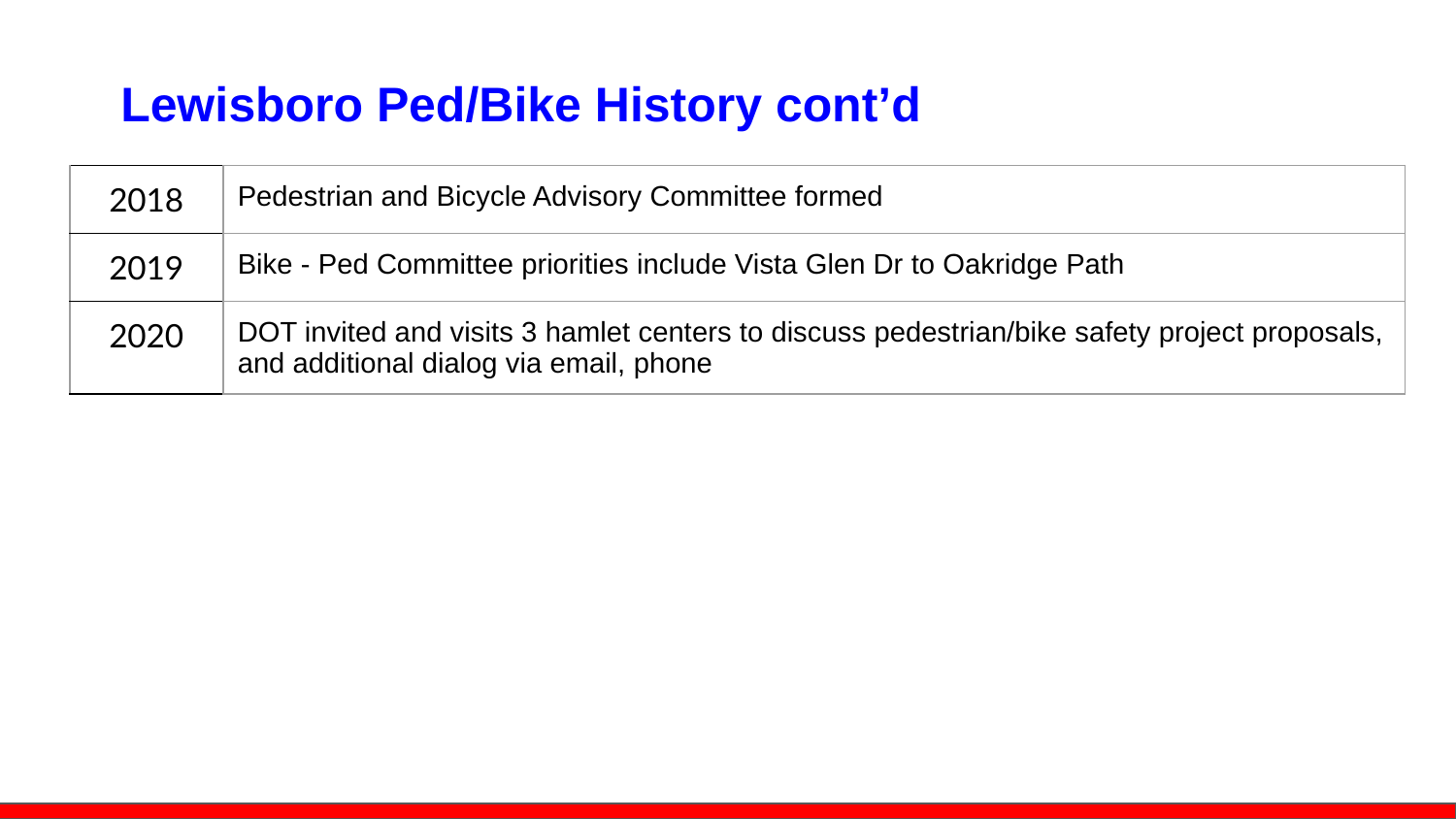

Lewisboro Ped/Bike History cont’d
| 2018 | Pedestrian and Bicycle Advisory Committee formed |
| --- | --- |
| 2019 | Bike - Ped Committee priorities include Vista Glen Dr to Oakridge Path |
| 2020 | DOT invited and visits 3 hamlet centers to discuss pedestrian/bike safety project proposals, and additional dialog via email, phone |